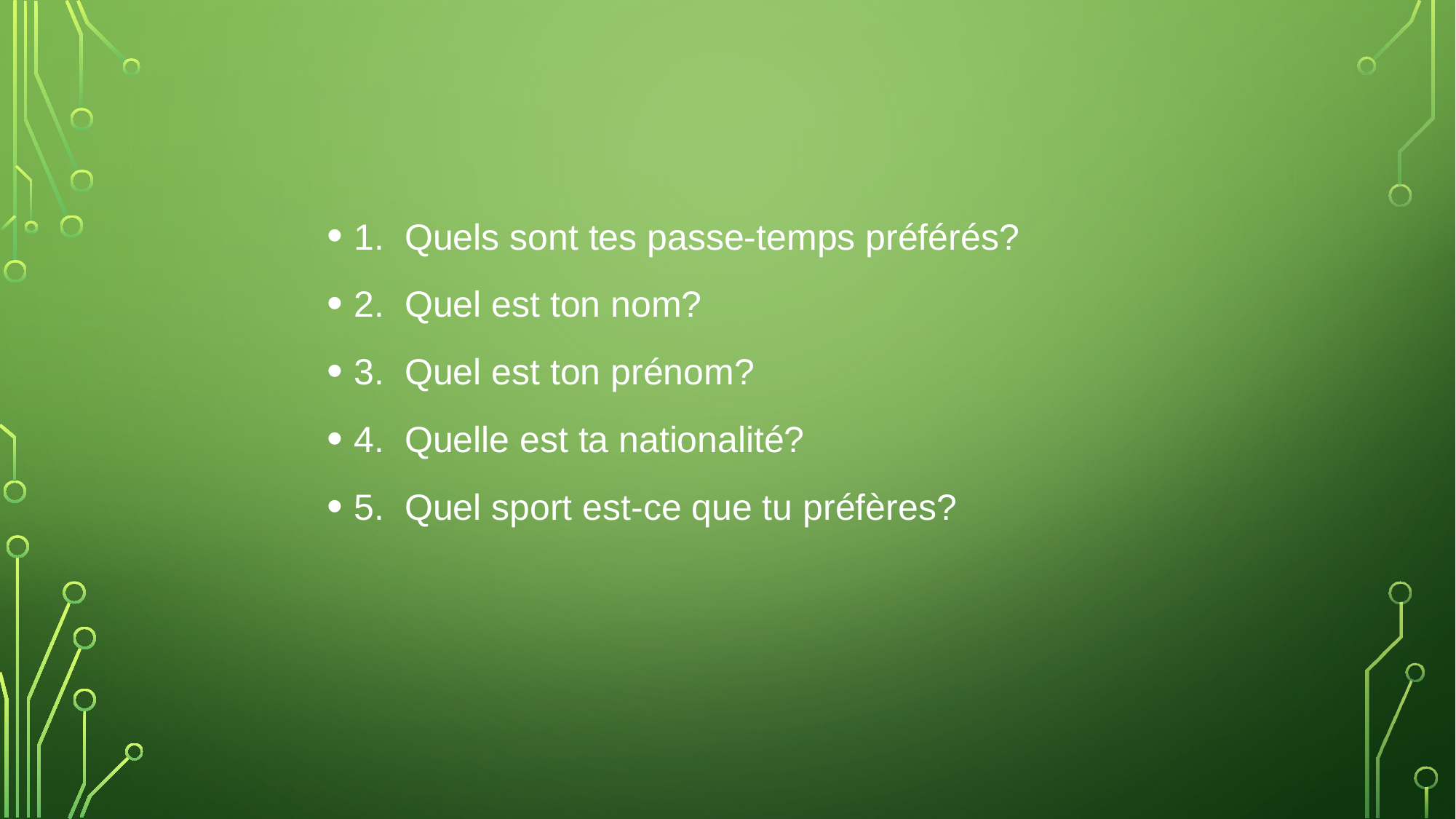

#
1.  Quels sont tes passe-temps préférés?
2.  Quel est ton nom?
3.  Quel est ton prénom?
4.  Quelle est ta nationalité?
5.  Quel sport est-ce que tu préfères?